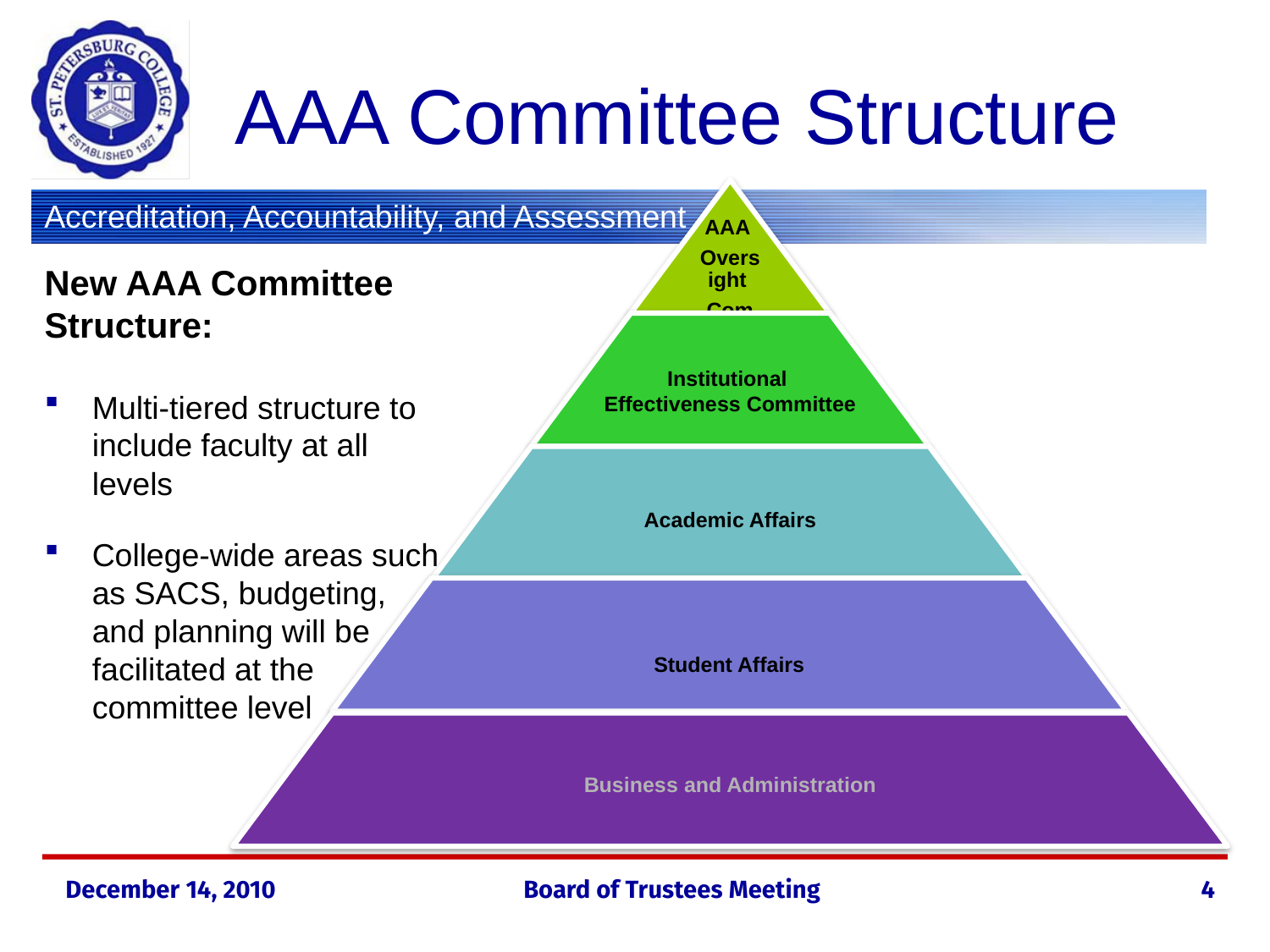

# AAA Committee Structure

AAA
Oversight
Committee

Institutional
Effectiveness Committee

Academic Affairs

Student Affairs

Business and Administration

New AAA Committee Structure:

Multi-tiered structure to include faculty at all levels

College-wide areas such as SACS, budgeting, and planning will be facilitated at the committee level

December 14, 2010
Board of Trustees Meeting
4